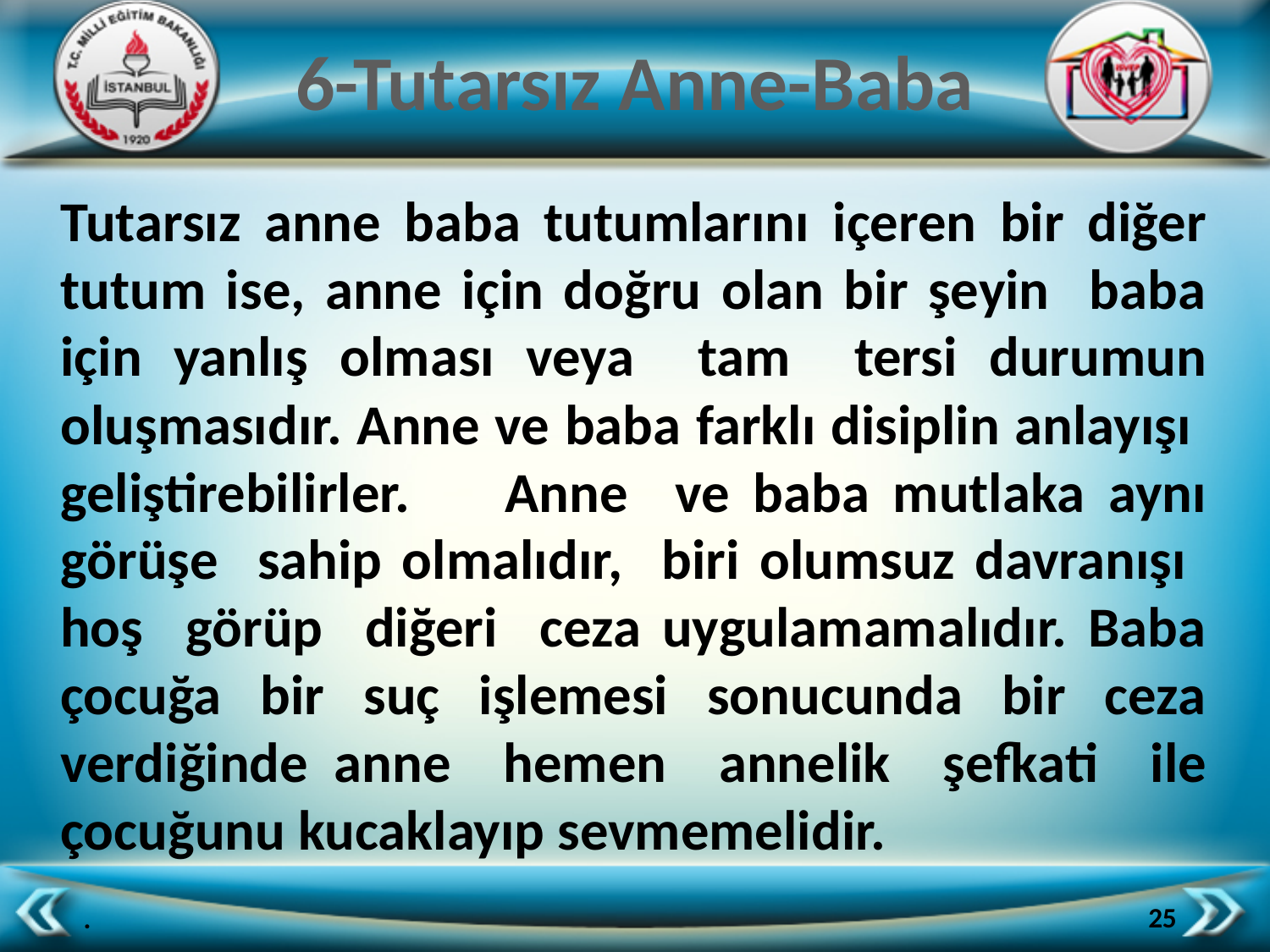

# 6-Tutarsız Anne-Baba
	Tutarsız anne baba tutumlarını içeren bir diğer tutum ise, anne için doğru olan bir şeyin  baba için yanlış olması veya  tam  tersi durumun oluşmasıdır. Anne ve baba farklı disiplin anlayışı  geliştirebilirler.    Anne  ve baba mutlaka aynı görüşe  sahip olmalıdır,  biri olumsuz davranışı  hoş  görüp  diğeri  ceza uygulamamalıdır. Baba çocuğa  bir  suç  işlemesi  sonucunda  bir  ceza verdiğinde anne  hemen  annelik  şefkati  ile çocuğunu kucaklayıp sevmemelidir.
25
.